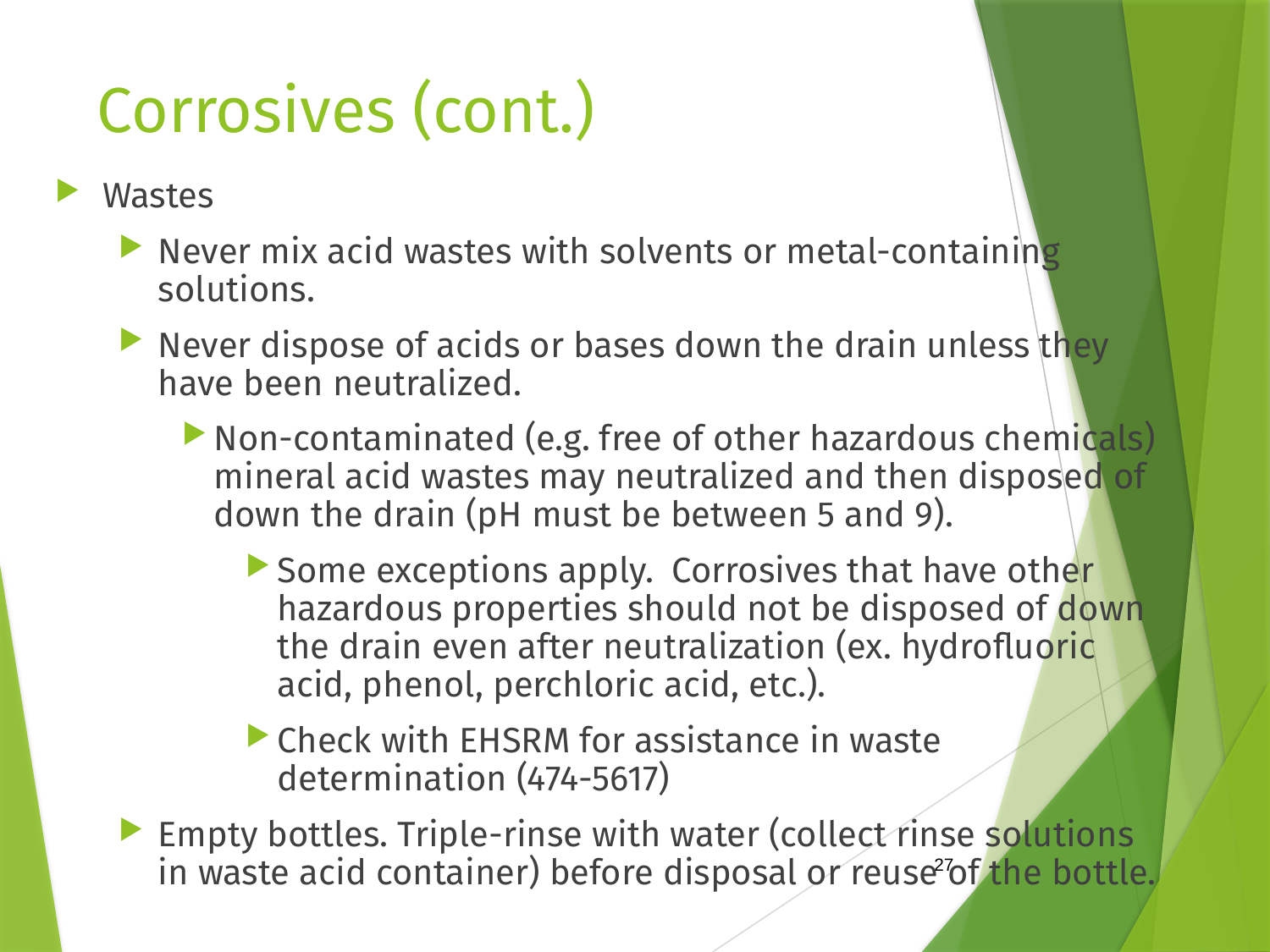

# Corrosives (cont.)
Wastes
Never mix acid wastes with solvents or metal-containing solutions.
Never dispose of acids or bases down the drain unless they have been neutralized.
Non-contaminated (e.g. free of other hazardous chemicals) mineral acid wastes may neutralized and then disposed of down the drain (pH must be between 5 and 9).
Some exceptions apply.  Corrosives that have other hazardous properties should not be disposed of down the drain even after neutralization (ex. hydrofluoric acid, phenol, perchloric acid, etc.).
Check with EHSRM for assistance in waste determination (474-5617)
Empty bottles. Triple-rinse with water (collect rinse solutions in waste acid container) before disposal or reuse of the bottle.
27